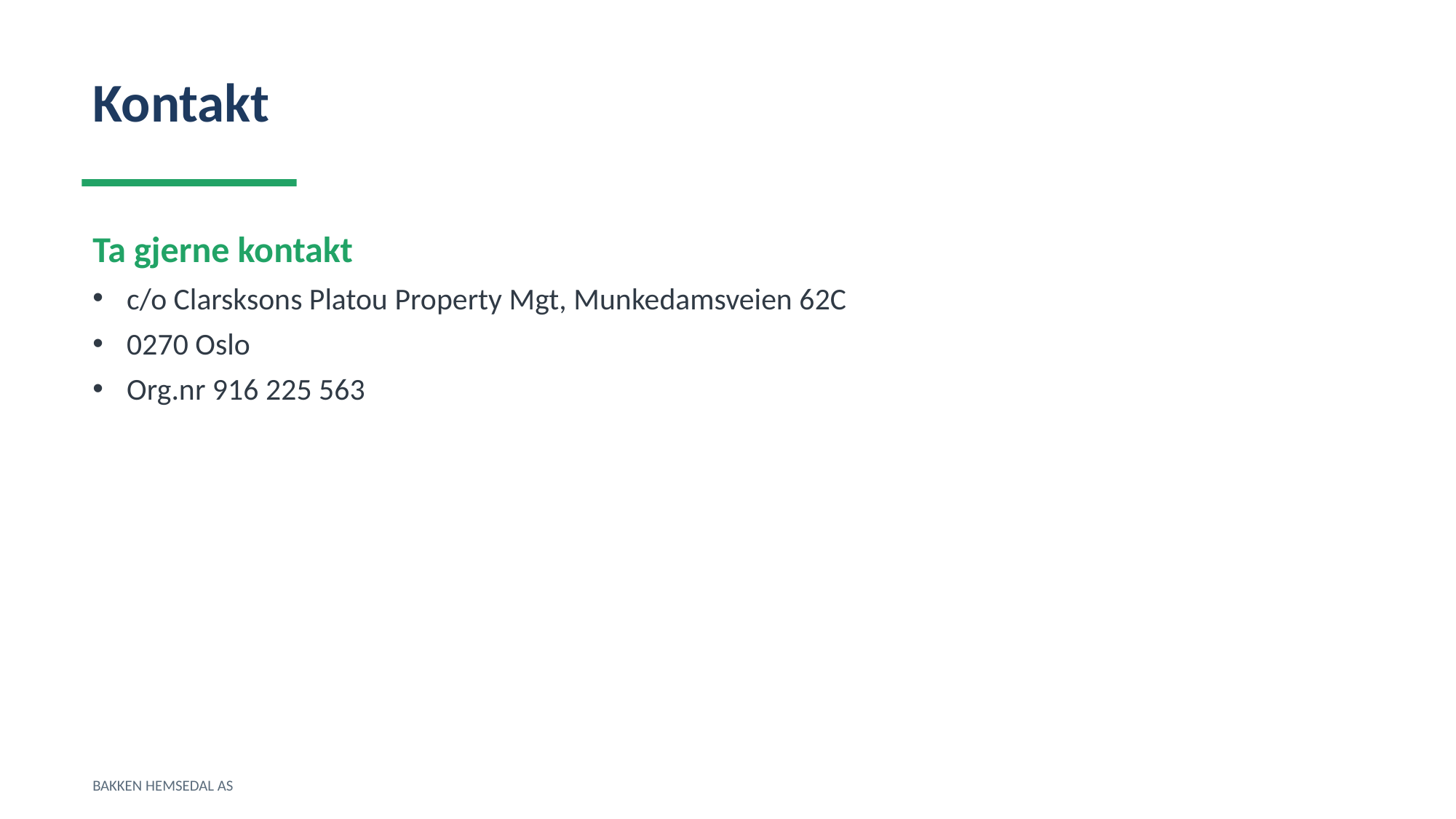

Kontakt

Ta gjerne kontakt
c/o Clarsksons Platou Property Mgt, Munkedamsveien 62C
0270 Oslo
Org.nr 916 225 563
BAKKEN HEMSEDAL AS